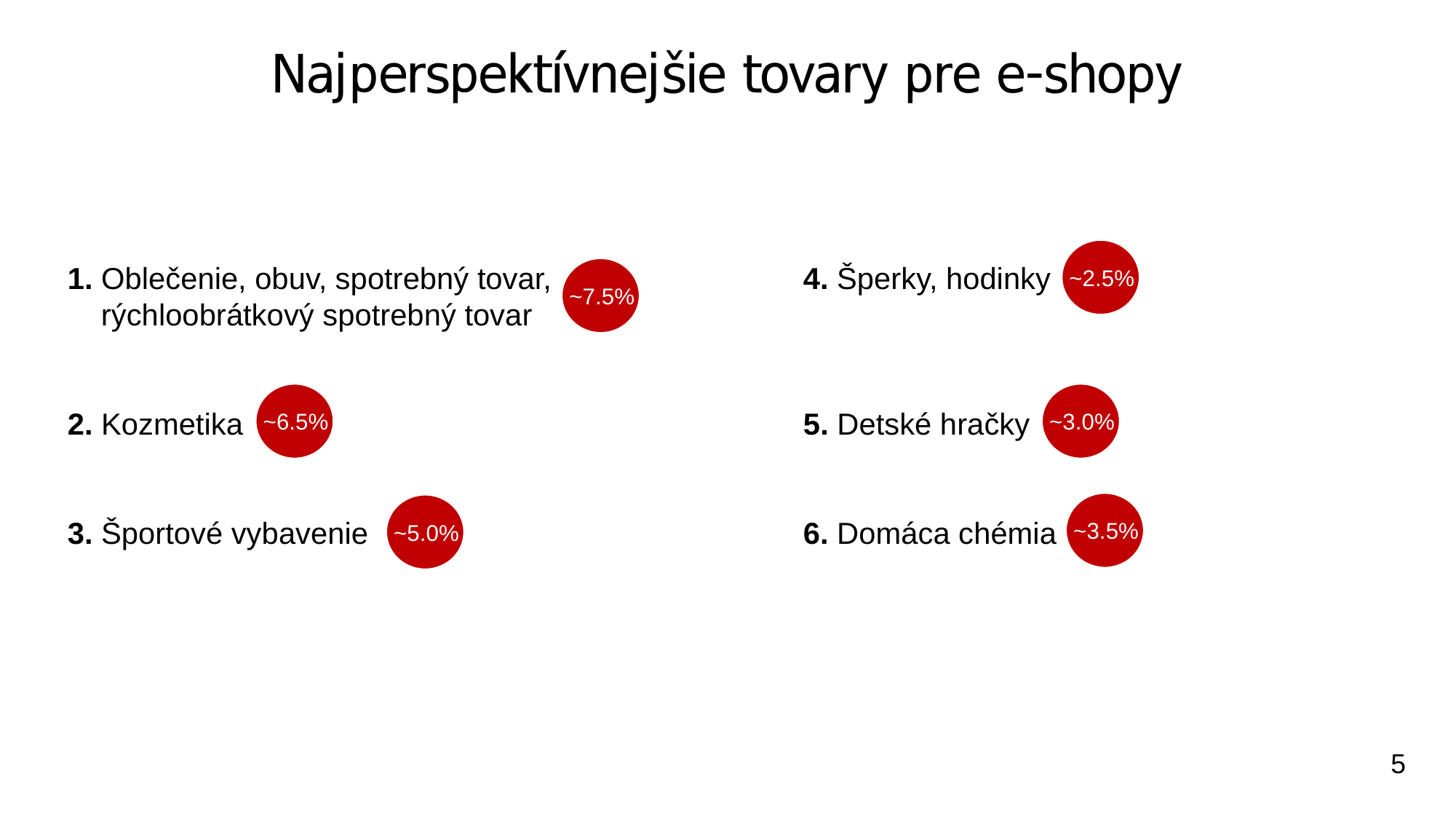

Najperspektívnejšie tovary pre e-shopy

1. Oblečenie, obuv, spotrebný tovar,
    rýchloobrátkový spotrebný tovar

2. Kozmetika

3. Športové vybavenie

4. Šperky, hodinky

5. Detské hračky

6. Domáca chémia
~2.5%

~7.5%

~6.5%

~3.0%

~3.5%

~5.0%

5